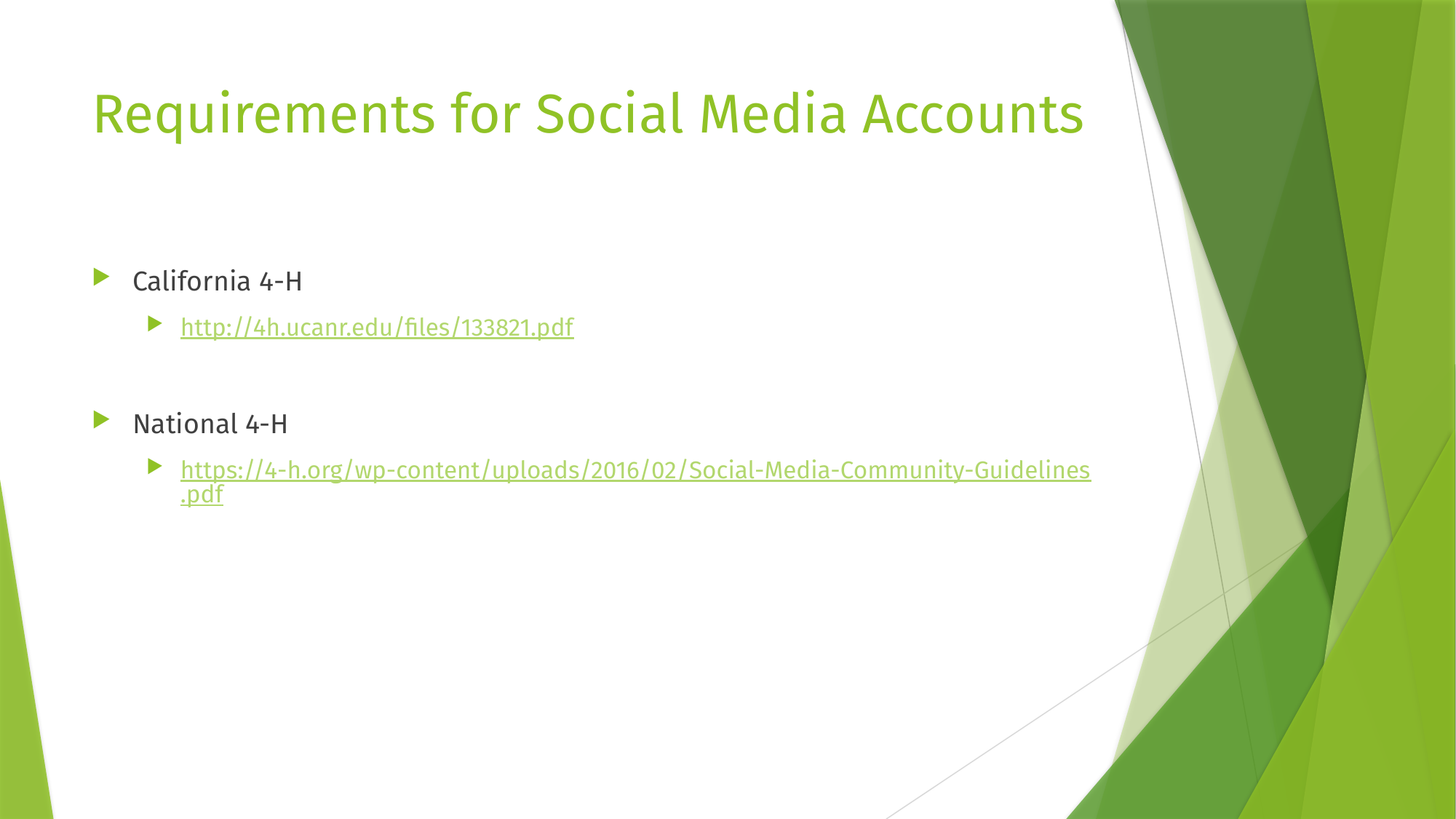

# Requirements for Social Media Accounts
California 4-H
http://4h.ucanr.edu/files/133821.pdf

National 4-H
https://4-h.org/wp-content/uploads/2016/02/Social-Media-Community-Guidelines.pdf